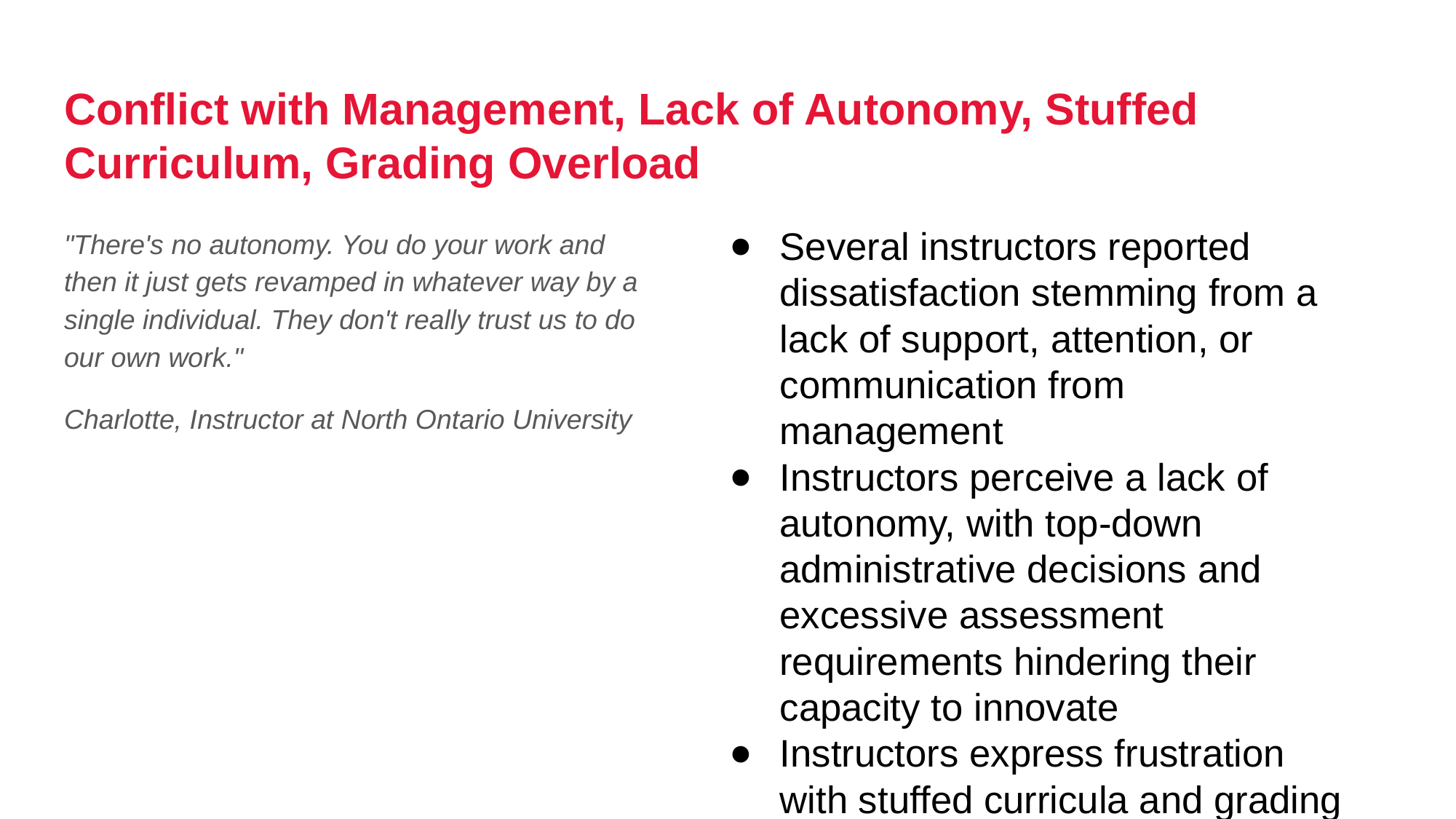

# Conflict with Management, Lack of Autonomy, Stuffed Curriculum, Grading Overload
"There's no autonomy. You do your work and then it just gets revamped in whatever way by a single individual. They don't really trust us to do our own work."
Charlotte, Instructor at North Ontario University
Several instructors reported dissatisfaction stemming from a lack of support, attention, or communication from management
Instructors perceive a lack of autonomy, with top-down administrative decisions and excessive assessment requirements hindering their capacity to innovate
Instructors express frustration with stuffed curricula and grading overload, stating that it leaves no room for discussion, innovation, or relaxation in the classroom
Instructors' perceived lack of autonomy is a marker of their second-class status within neoliberal institutions that prioritize profit over the material conditions of workers